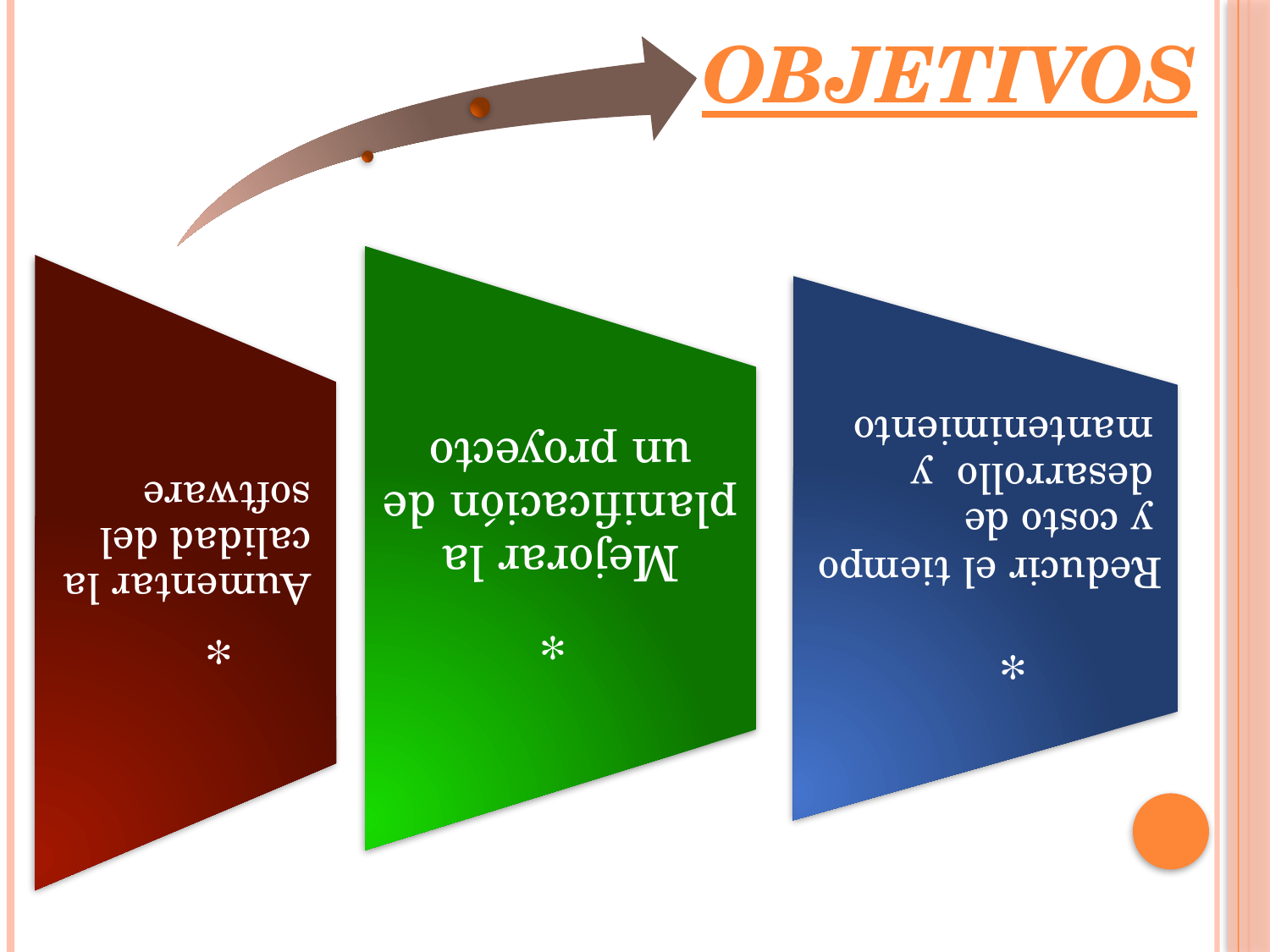

OBJETIVOS
	        *
 Reducir el tiempo y costo de desarrollo  y mantenimiento
 *
Mejorar la planificación de un proyecto
	     * Aumentar la calidad del software